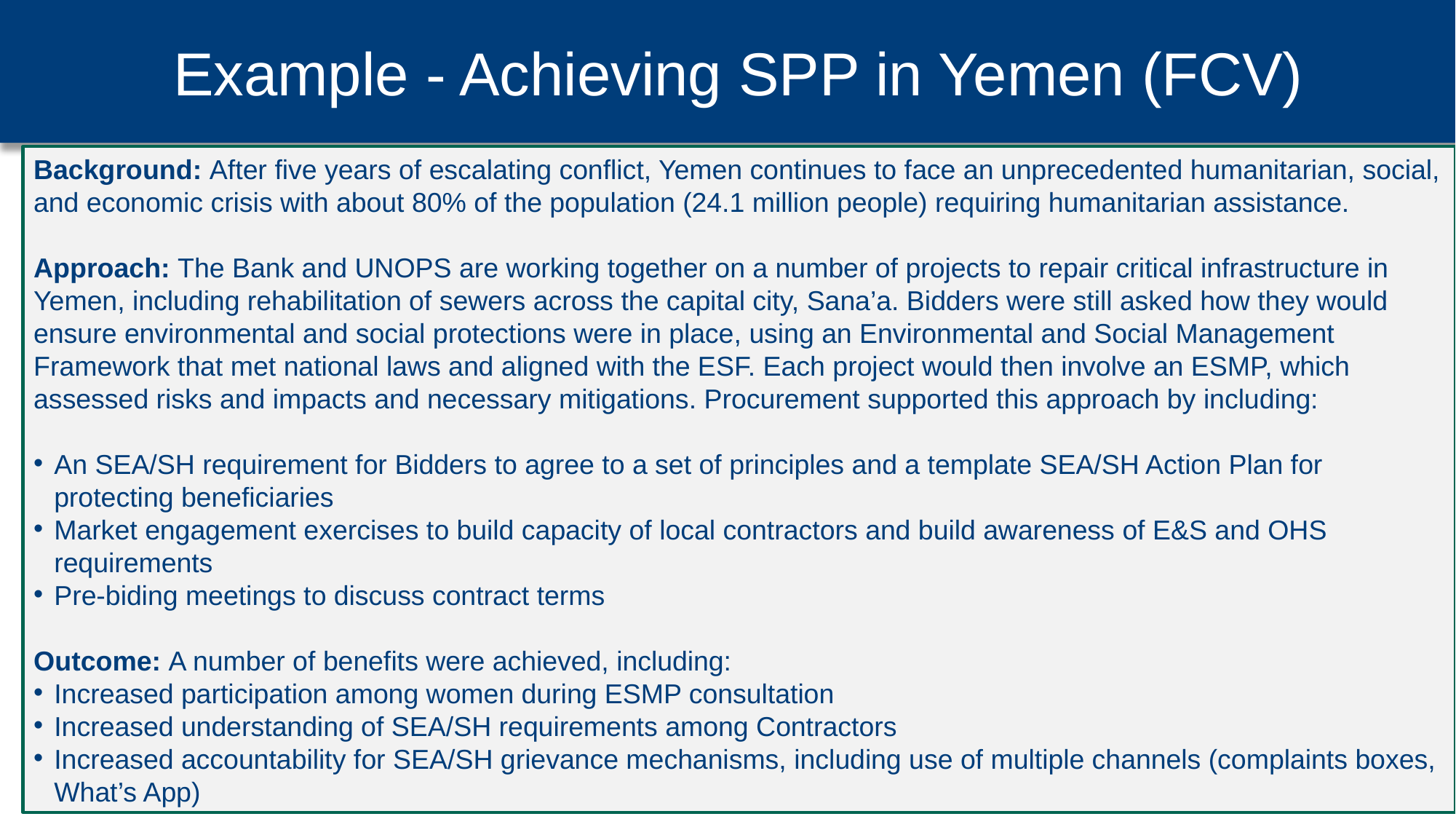

21
Example - Achieving SPP in Yemen (FCV)
Background: After five years of escalating conflict, Yemen continues to face an unprecedented humanitarian, social, and economic crisis with about 80% of the population (24.1 million people) requiring humanitarian assistance.

Approach: The Bank and UNOPS are working together on a number of projects to repair critical infrastructure in Yemen, including rehabilitation of sewers across the capital city, Sana’a. Bidders were still asked how they would ensure environmental and social protections were in place, using an Environmental and Social Management Framework that met national laws and aligned with the ESF. Each project would then involve an ESMP, which assessed risks and impacts and necessary mitigations. Procurement supported this approach by including:
An SEA/SH requirement for Bidders to agree to a set of principles and a template SEA/SH Action Plan for protecting beneficiaries
Market engagement exercises to build capacity of local contractors and build awareness of E&S and OHS requirements
Pre-biding meetings to discuss contract terms

Outcome: A number of benefits were achieved, including:
Increased participation among women during ESMP consultation
Increased understanding of SEA/SH requirements among Contractors
Increased accountability for SEA/SH grievance mechanisms, including use of multiple channels (complaints boxes, What’s App)